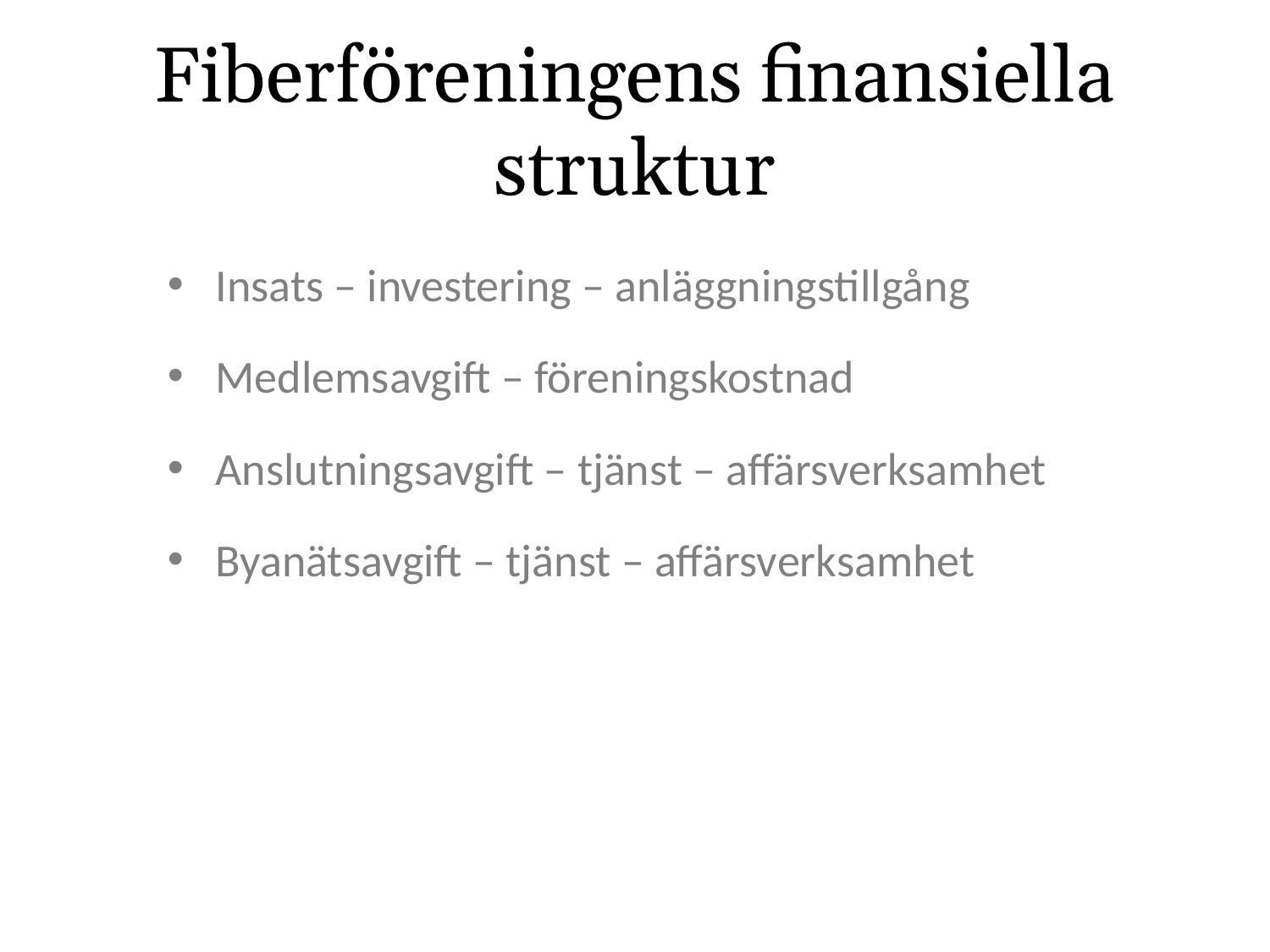

# Fiberföreningens finansiella struktur
Insats – investering – anläggningstillgång
Medlemsavgift – föreningskostnad
Anslutningsavgift – tjänst – affärsverksamhet
Byanätsavgift – tjänst – affärsverksamhet